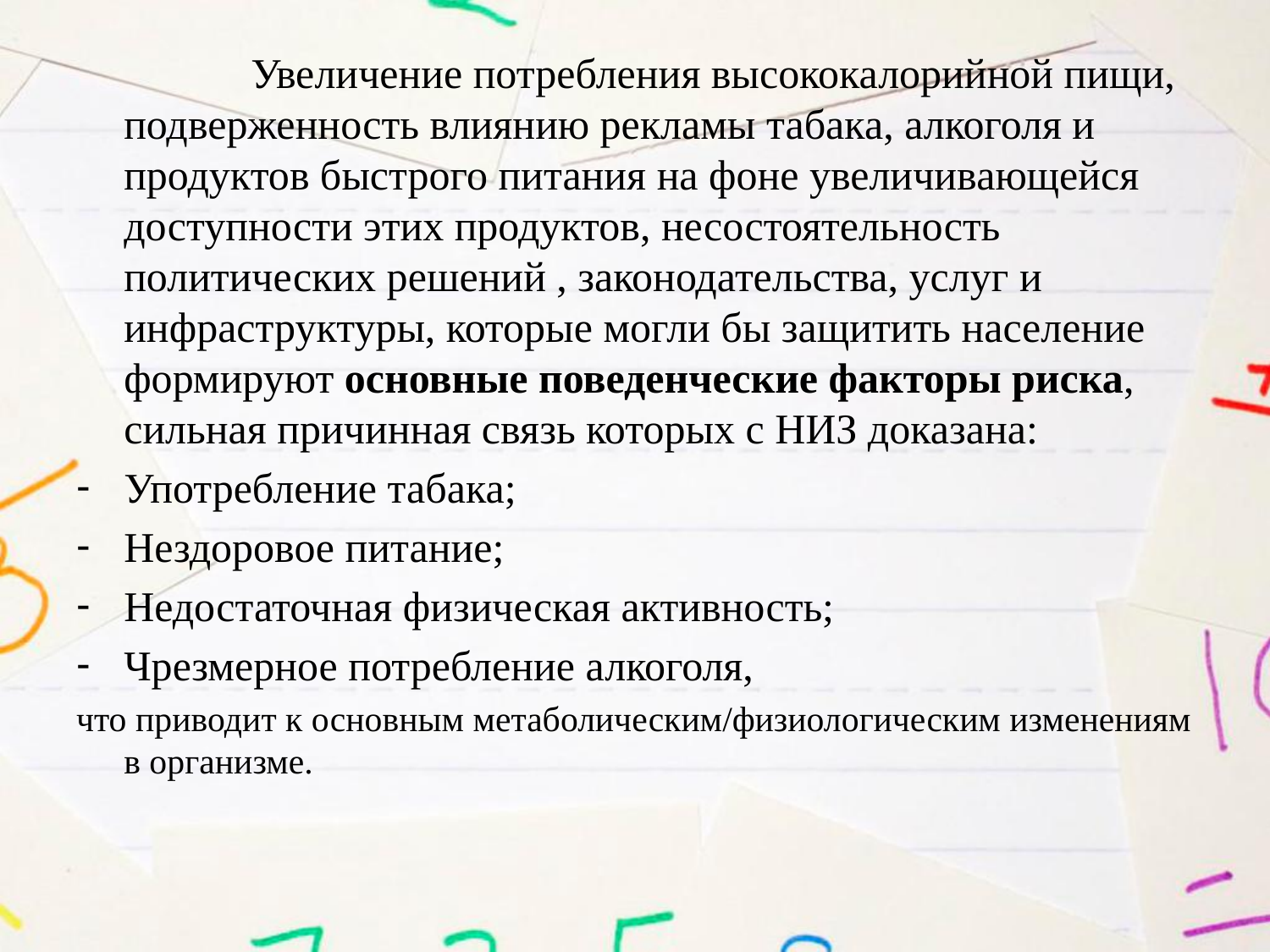

Увеличение потребления высококалорийной пищи, подверженность влиянию рекламы табака, алкоголя и продуктов быстрого питания на фоне увеличивающейся доступности этих продуктов, несостоятельность политических решений , законодательства, услуг и инфраструктуры, которые могли бы защитить население формируют основные поведенческие факторы риска, сильная причинная связь которых с НИЗ доказана:
Употребление табака;
Нездоровое питание;
Недостаточная физическая активность;
Чрезмерное потребление алкоголя,
что приводит к основным метаболическим/физиологическим изменениям в организме.